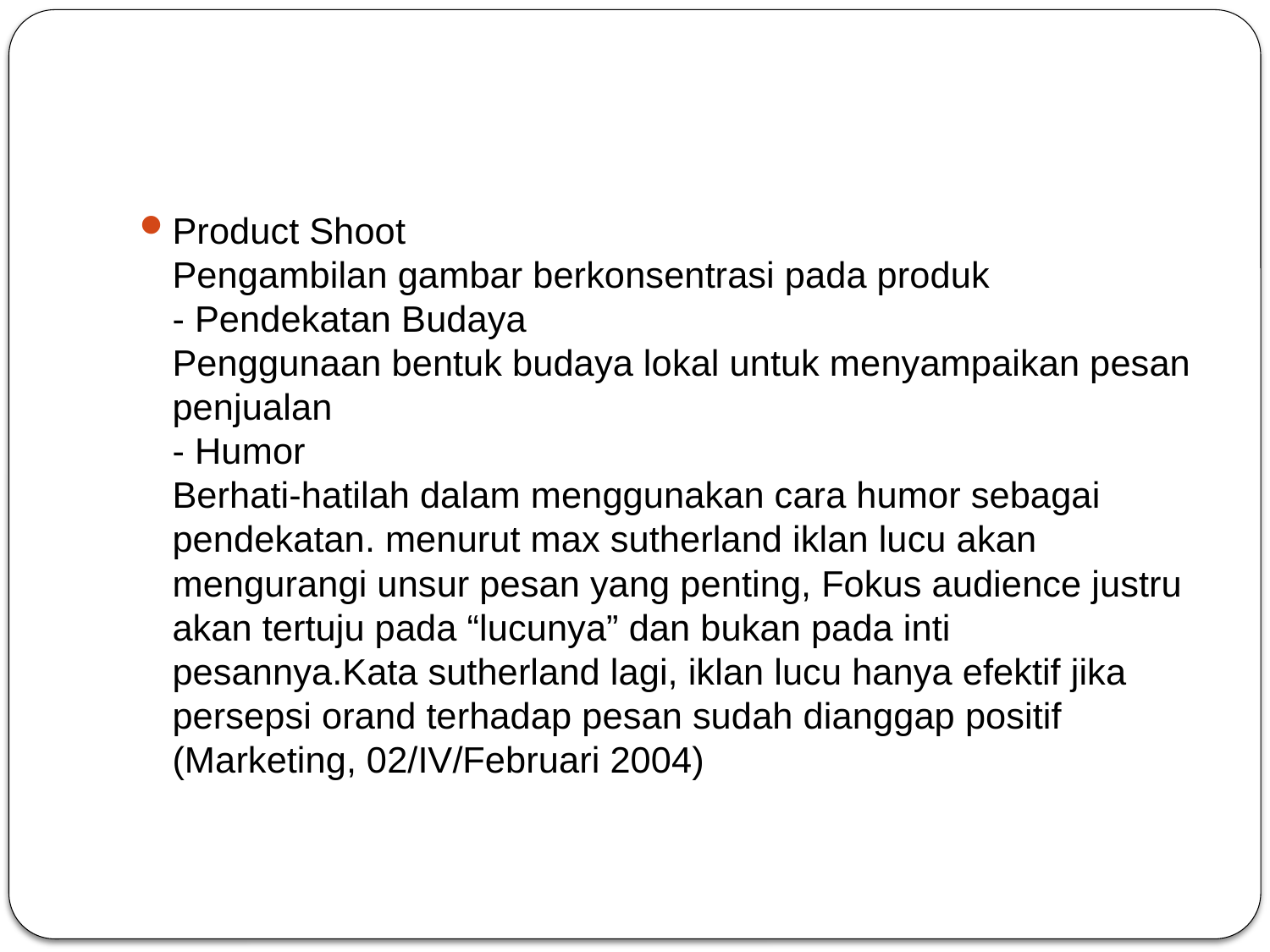

#
Product Shoot
Pengambilan gambar berkonsentrasi pada produk
- Pendekatan Budaya
Penggunaan bentuk budaya lokal untuk menyampaikan pesan penjualan
- Humor
Berhati-hatilah dalam menggunakan cara humor sebagai pendekatan. menurut max sutherland iklan lucu akan mengurangi unsur pesan yang penting, Fokus audience justru akan tertuju pada “lucunya” dan bukan pada inti pesannya.Kata sutherland lagi, iklan lucu hanya efektif jika persepsi orand terhadap pesan sudah dianggap positif (Marketing, 02/IV/Februari 2004)